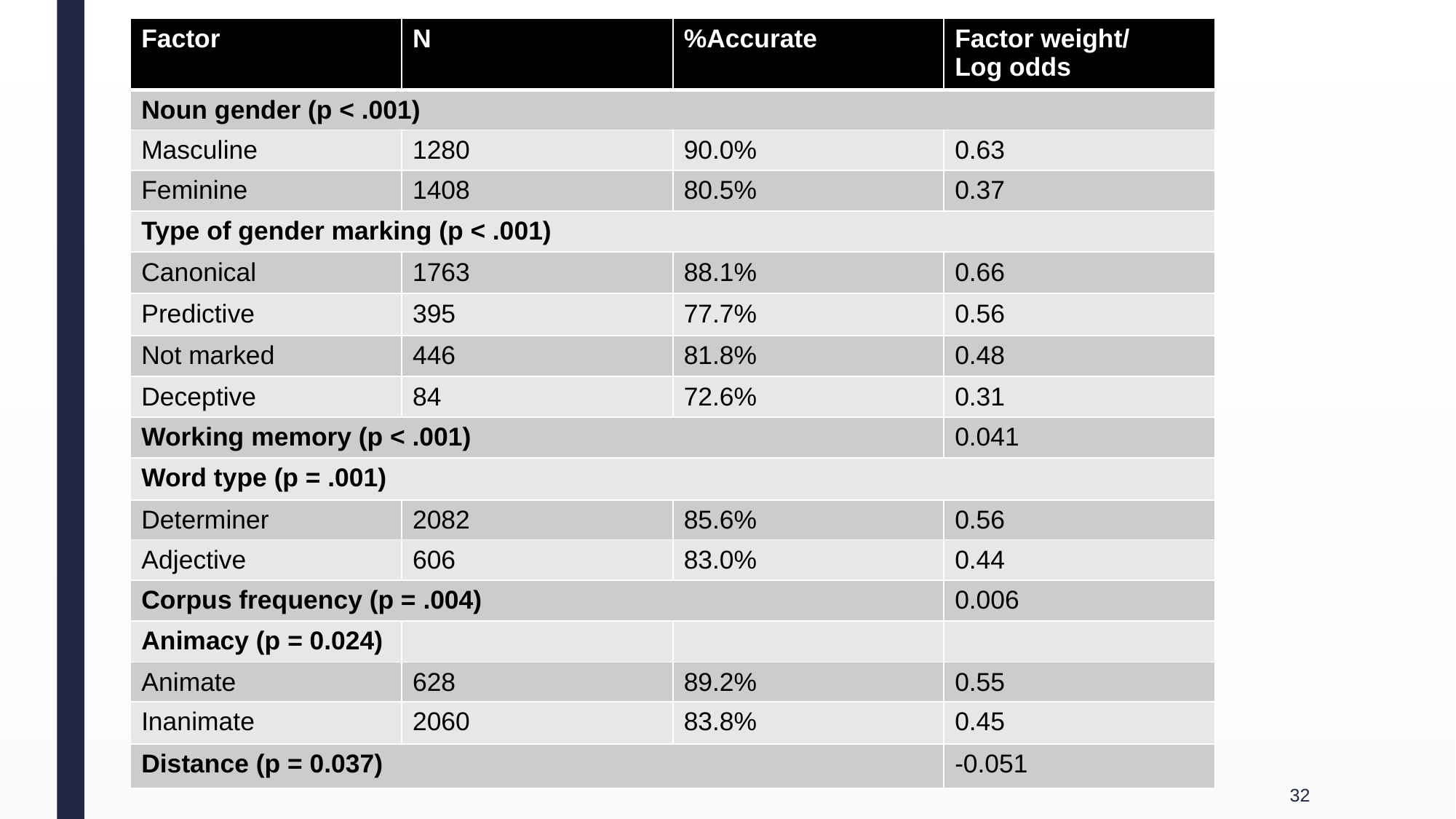

| Factor | N | %Accurate | Factor weight/ Log odds |
| --- | --- | --- | --- |
| Noun gender (p < .001) |  |  |  |
| Masculine | 1280 | 90.0% | 0.63 |
| Feminine | 1408 | 80.5% | 0.37 |
| Type of gender marking (p < .001) |  |  |  |
| Canonical | 1763 | 88.1% | 0.66 |
| Predictive | 395 | 77.7% | 0.56 |
| Not marked | 446 | 81.8% | 0.48 |
| Deceptive | 84 | 72.6% | 0.31 |
| Working memory (p < .001) |  |  | 0.041 |
| Word type (p = .001) |  |  |  |
| Determiner | 2082 | 85.6% | 0.56 |
| Adjective | 606 | 83.0% | 0.44 |
| Corpus frequency (p = .004) |  |  | 0.006 |
| Animacy (p = 0.024) |  |  |  |
| Animate | 628 | 89.2% | 0.55 |
| Inanimate | 2060 | 83.8% | 0.45 |
| Distance (p = 0.037) |  |  | -0.051 |
32